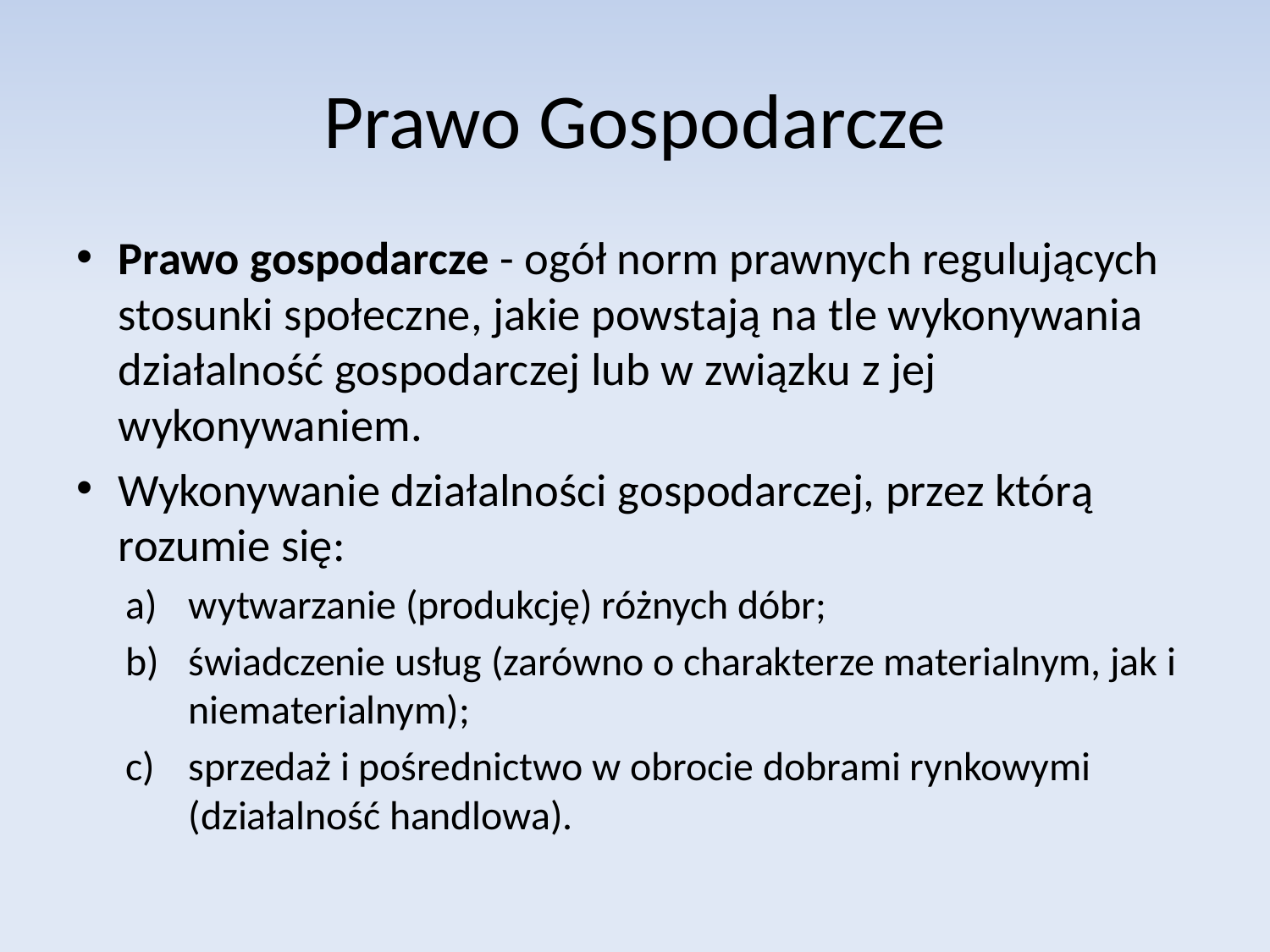

# Prawo Gospodarcze
Prawo gospodarcze - ogół norm prawnych regulujących stosunki społeczne, jakie powstają na tle wykonywania działalność gospodarczej lub w związku z jej wykonywaniem.
Wykonywanie działalności gospodarczej, przez którą rozumie się:
wytwarzanie (produkcję) różnych dóbr;
świadczenie usług (zarówno o charakterze materialnym, jak i niematerialnym);
sprzedaż i pośrednictwo w obrocie dobrami rynkowymi (działalność handlowa).